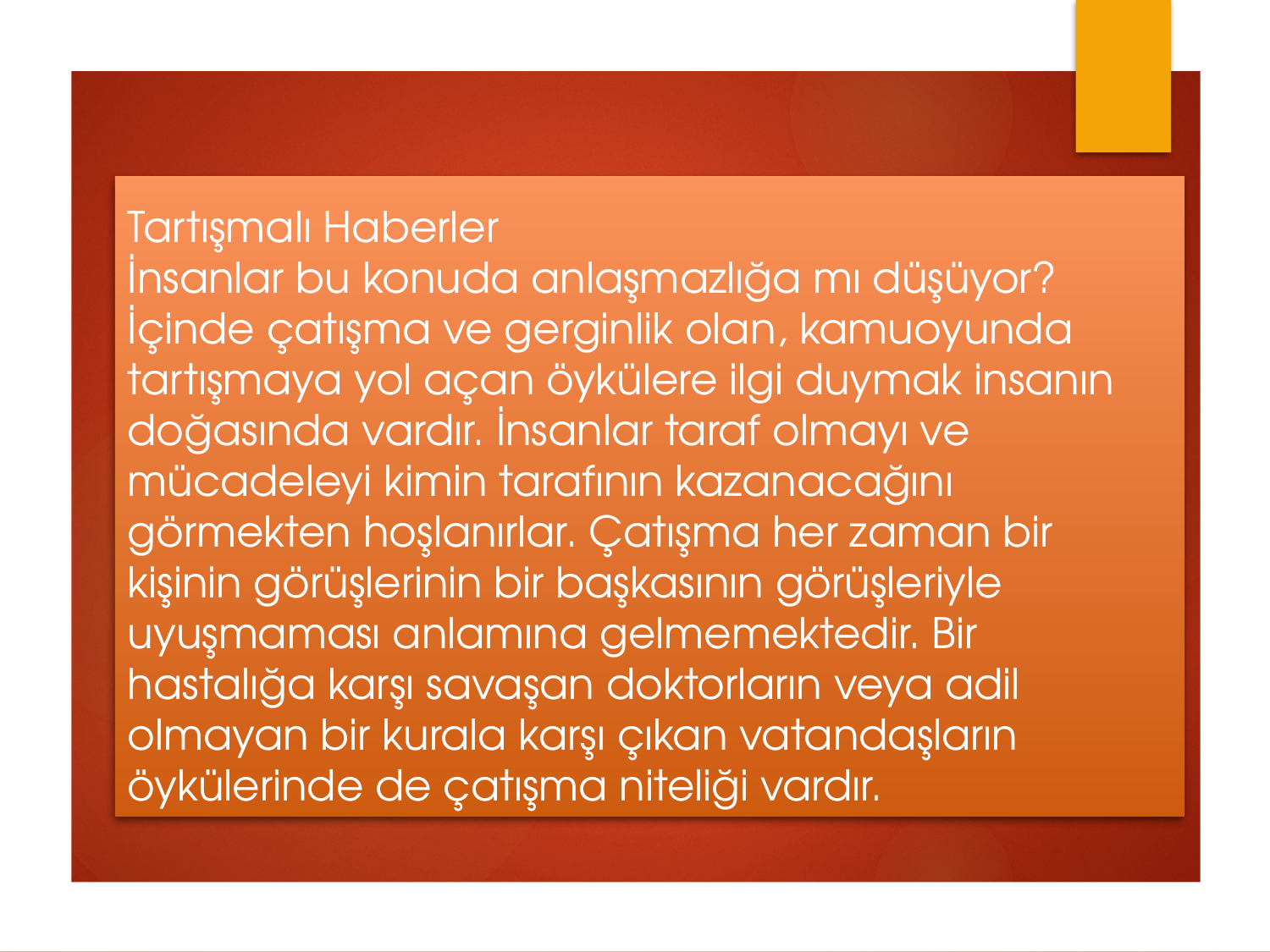

# Tartışmalı Haberler İnsanlar bu konuda anlaşmazlığa mı düşüyor? İçinde çatışma ve gerginlik olan, kamuoyunda tartışmaya yol açan öykülere ilgi duymak insanın doğasında vardır. İnsanlar taraf olmayı ve mücadeleyi kimin tarafının kazanacağını görmekten hoşlanırlar. Çatışma her zaman bir kişinin görüşlerinin bir başkasının görüşleriyle uyuşmaması anlamına gelmemektedir. Bir hastalığa karşı savaşan doktorların veya adil olmayan bir kurala karşı çıkan vatandaşların öykülerinde de çatışma niteliği vardır.